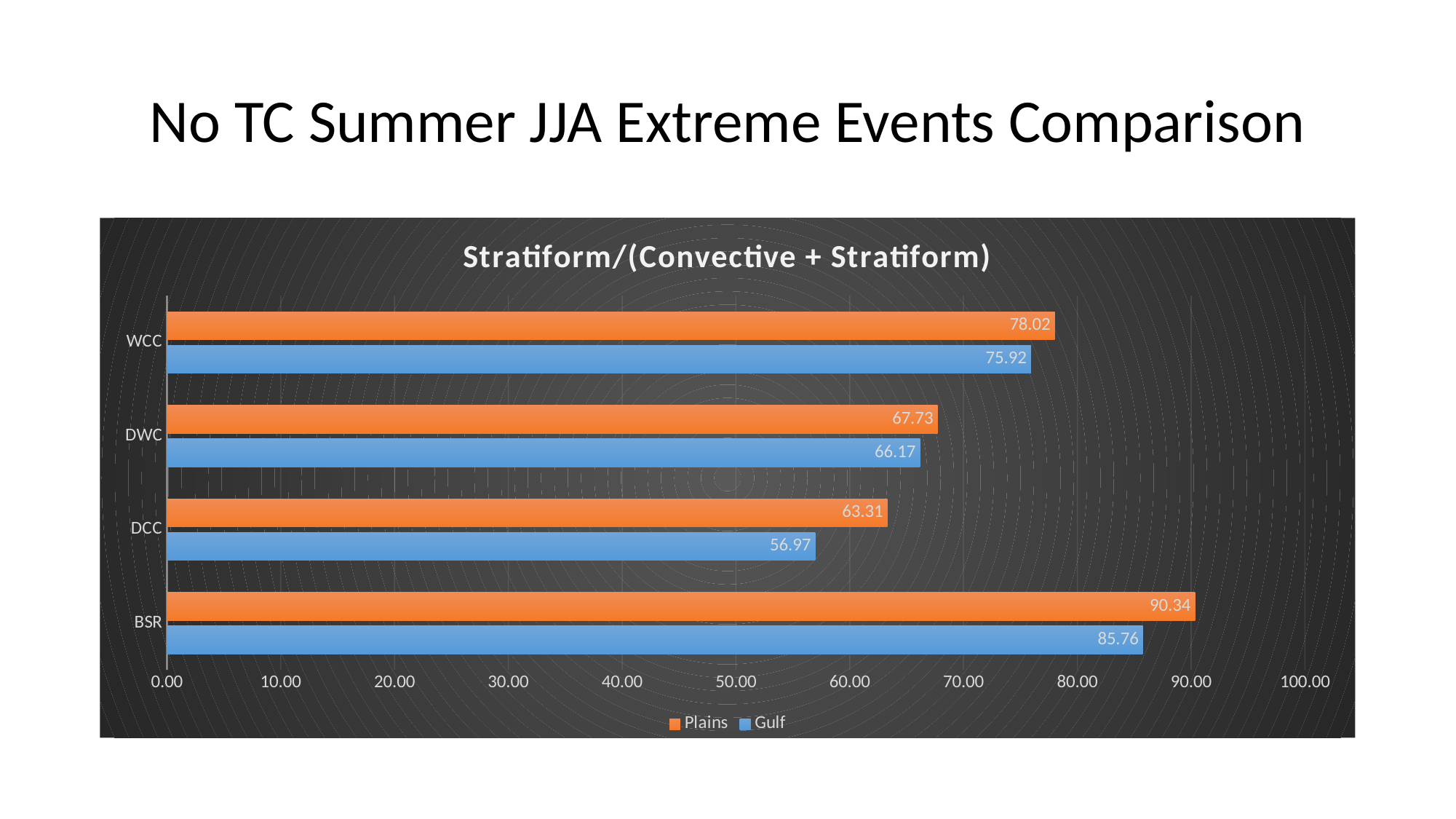

# No TC Summer JJA Extreme Events Comparison

### Chart: Stratiform/(Convective + Stratiform)

| Category | Gulf | Plains |
|---|---|---|
| BSR | 85.76 | 90.34 |
| DCC | 56.97 | 63.31 |
| DWC | 66.17 | 67.73 |
| WCC | 75.92 | 78.02 |